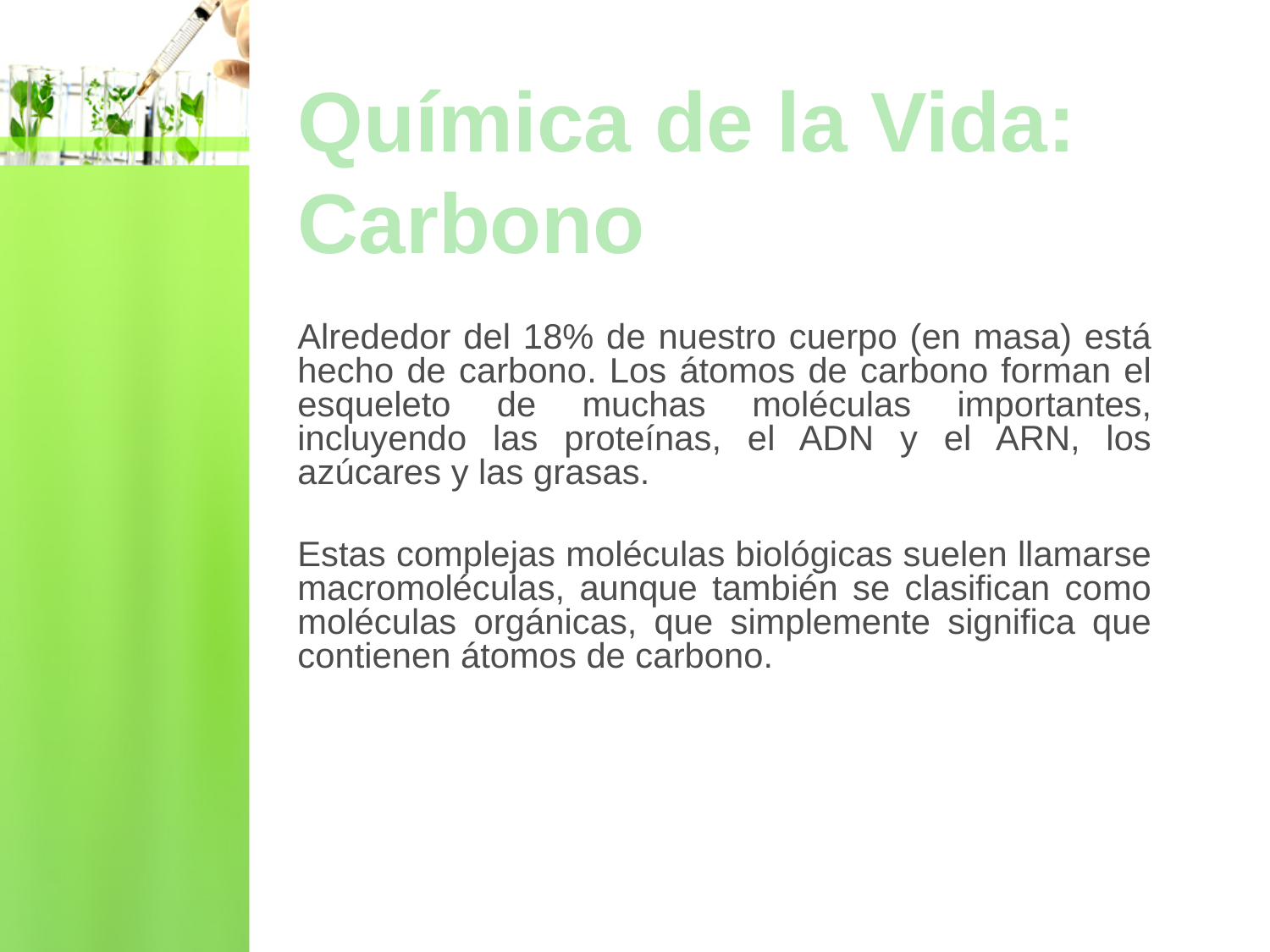

# Química de la Vida: Carbono
Alrededor del 18% de nuestro cuerpo (en masa) está hecho de carbono. Los átomos de carbono forman el esqueleto de muchas moléculas importantes, incluyendo las proteínas, el ADN y el ARN, los azúcares y las grasas.

Estas complejas moléculas biológicas suelen llamarse macromoléculas, aunque también se clasifican como moléculas orgánicas, que simplemente significa que contienen átomos de carbono.